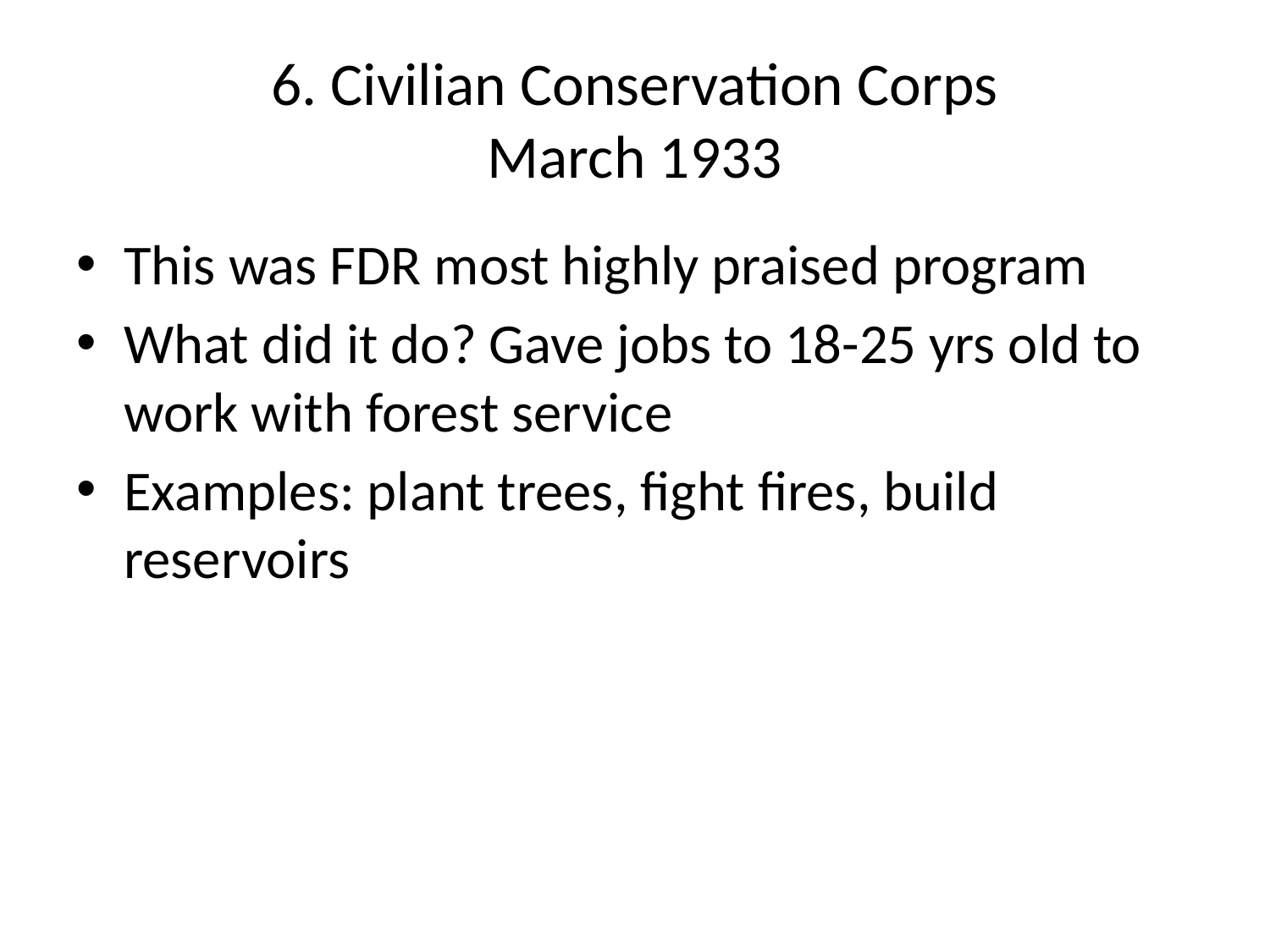

# 6. Civilian Conservation Corps March 1933
This was FDR most highly praised program
What did it do? Gave jobs to 18-25 yrs old to work with forest service
Examples: plant trees, fight fires, build reservoirs